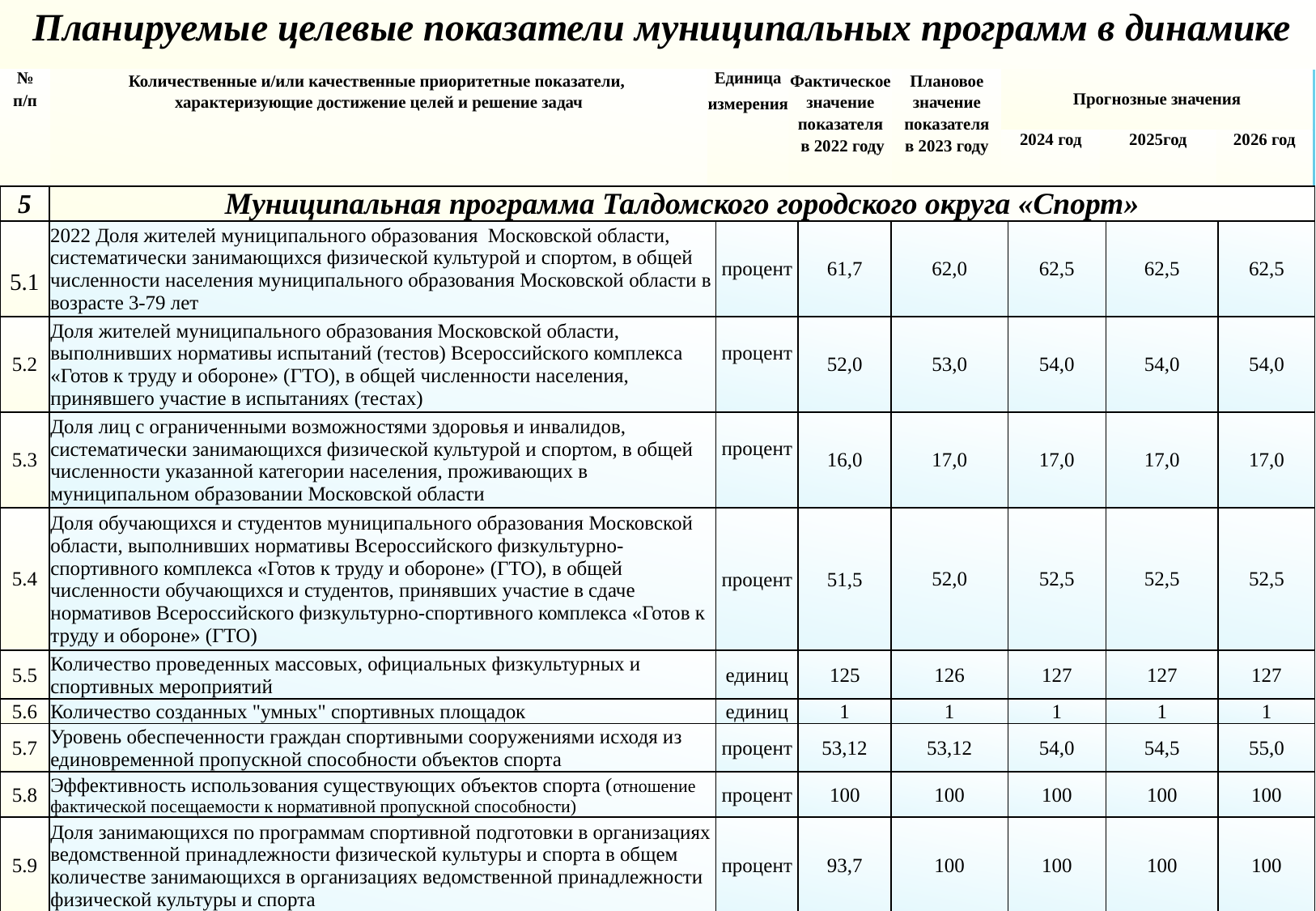

Планируемые целевые показатели муниципальных программ в динамике
| № п/п | Количественные и/или качественные приоритетные показатели, характеризующие достижение целей и решение задач | Единица измерения | Фактическое значение показателя в 2022 году | Плановое значение показателя в 2023 году | Прогнозные значения |  |  |
| --- | --- | --- | --- | --- | --- | --- | --- |
|  |  |  |  |  | 2024 год | 2025год | 2026 год |
| 1 | 2 | 3 | 4 | 5 | 6 | 7 | 8 |
| 5 | Муниципальная программа Талдомского городского округа «Спорт» |  |  |  |  |  |  |
| --- | --- | --- | --- | --- | --- | --- | --- |
| 5.1 | 2022 Доля жителей муниципального образования Московской области, систематически занимающихся физической культурой и спортом, в общей численности населения муниципального образования Московской области в возрасте 3-79 лет | процент | 61,7 | 62,0 | 62,5 | 62,5 | 62,5 |
| 5.2 | Доля жителей муниципального образования Московской области, выполнивших нормативы испытаний (тестов) Всероссийского комплекса «Готов к труду и обороне» (ГТО), в общей численности населения, принявшего участие в испытаниях (тестах) | процент | 52,0 | 53,0 | 54,0 | 54,0 | 54,0 |
| 5.3 | Доля лиц с ограниченными возможностями здоровья и инвалидов, систематически занимающихся физической культурой и спортом, в общей численности указанной категории населения, проживающих в муниципальном образовании Московской области | процент | 16,0 | 17,0 | 17,0 | 17,0 | 17,0 |
| 5.4 | Доля обучающихся и студентов муниципального образования Московской области, выполнивших нормативы Всероссийского физкультурно-спортивного комплекса «Готов к труду и обороне» (ГТО), в общей численности обучающихся и студентов, принявших участие в сдаче нормативов Всероссийского физкультурно-спортивного комплекса «Готов к труду и обороне» (ГТО) | процент | 51,5 | 52,0 | 52,5 | 52,5 | 52,5 |
| 5.5 | Количество проведенных массовых, официальных физкультурных и спортивных мероприятий | единиц | 125 | 126 | 127 | 127 | 127 |
| 5.6 | Количество созданных "умных" спортивных площадок | единиц | 1 | 1 | 1 | 1 | 1 |
| 5.7 | Уровень обеспеченности граждан спортивными сооружениями исходя из единовременной пропускной способности объектов спорта | процент | 53,12 | 53,12 | 54,0 | 54,5 | 55,0 |
| 5.8 | Эффективность использования существующих объектов спорта (отношение фактической посещаемости к нормативной пропускной способности) | процент | 100 | 100 | 100 | 100 | 100 |
| 5.9 | Доля занимающихся по программам спортивной подготовки в организациях ведомственной принадлежности физической культуры и спорта в общем количестве занимающихся в организациях ведомственной принадлежности физической культуры и спорта | процент | 93,7 | 100 | 100 | 100 | 100 |
"